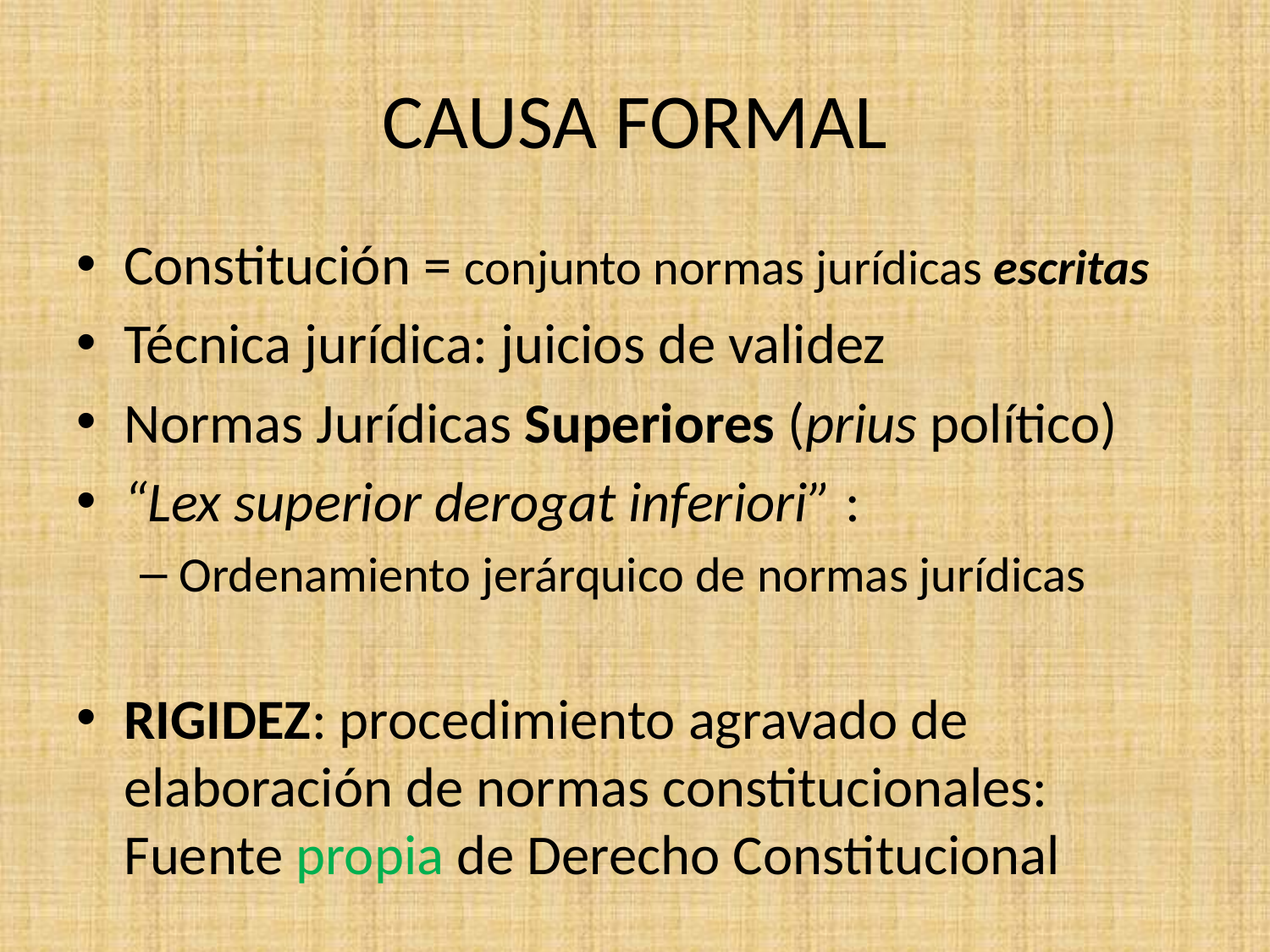

# CAUSA FORMAL
Constitución = conjunto normas jurídicas escritas
Técnica jurídica: juicios de validez
Normas Jurídicas Superiores (prius político)
“Lex superior derogat inferiori” :
Ordenamiento jerárquico de normas jurídicas

RIGIDEZ: procedimiento agravado de elaboración de normas constitucionales: Fuente propia de Derecho Constitucional